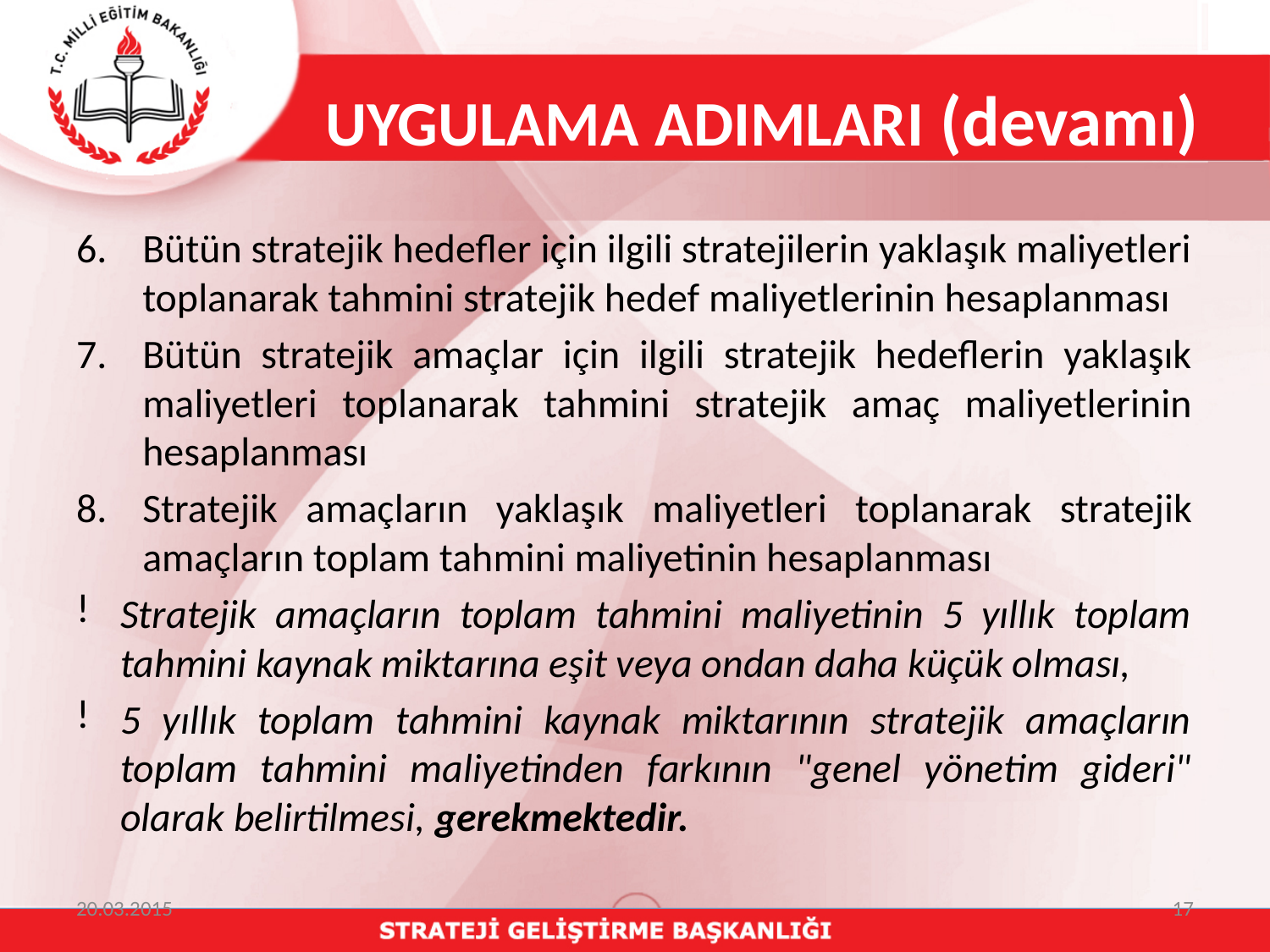

# UYGULAMA ADIMLARI (devamı)
Bütün stratejik hedefler için ilgili stratejilerin yaklaşık maliyetleri toplanarak tahmini stratejik hedef maliyetlerinin hesaplanması
Bütün stratejik amaçlar için ilgili stratejik hedeflerin yaklaşık maliyetleri toplanarak tahmini stratejik amaç maliyetlerinin hesaplanması
Stratejik amaçların yaklaşık maliyetleri toplanarak stratejik amaçların toplam tahmini maliyetinin hesaplanması
Stratejik amaçların toplam tahmini maliyetinin 5 yıllık toplam tahmini kaynak miktarına eşit veya ondan daha küçük olması,
5 yıllık toplam tahmini kaynak miktarının stratejik amaçların toplam tahmini maliyetinden farkının "genel yönetim gideri" olarak belirtilmesi, gerekmektedir.

20.03.2015
17